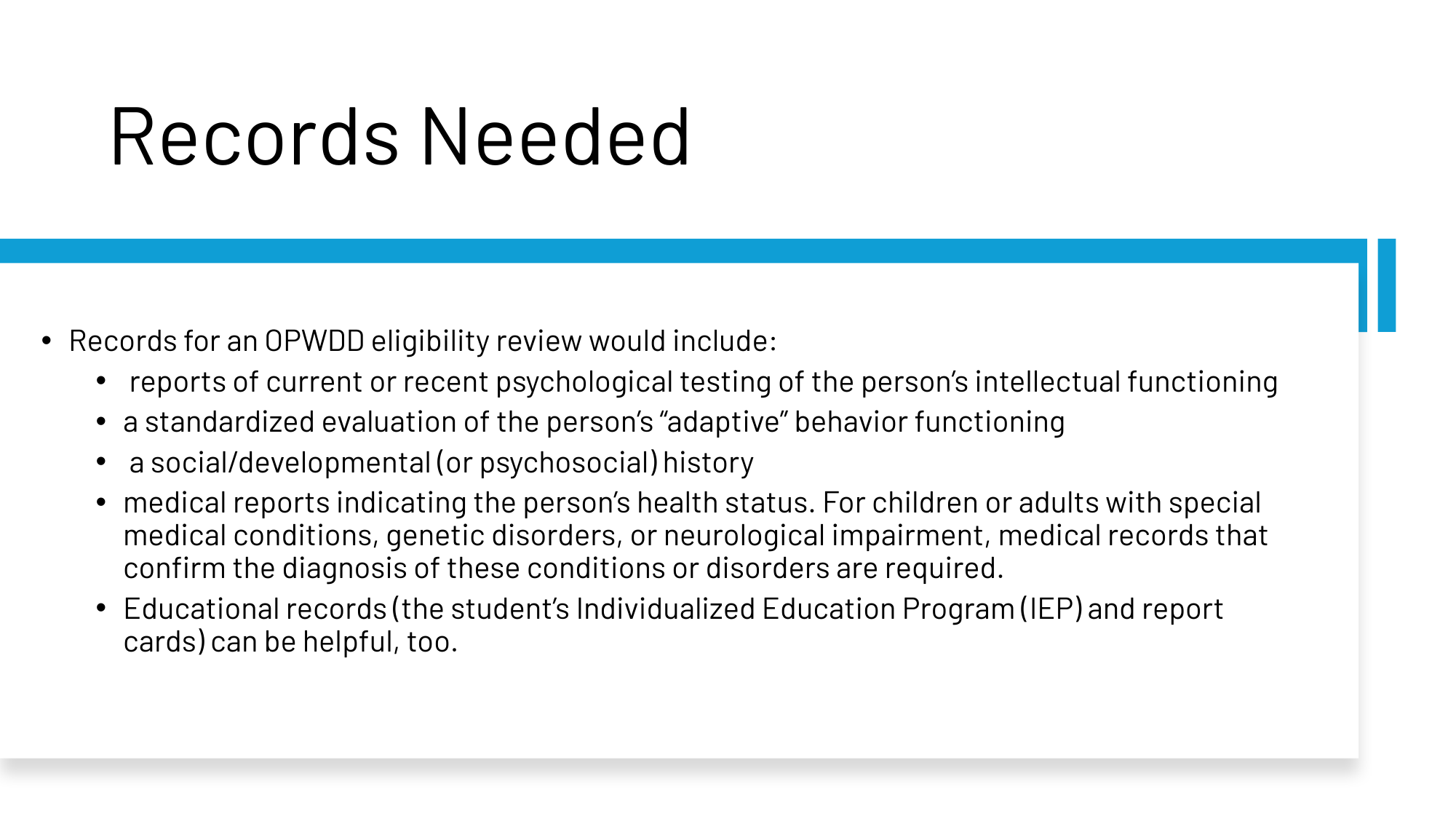

# Records Needed

Records for an OPWDD eligibility review would include:
 reports of current or recent psychological testing of the person’s intellectual functioning
a standardized evaluation of the person’s “adaptive” behavior functioning
 a social/developmental (or psychosocial) history
medical reports indicating the person’s health status. For children or adults with special medical conditions, genetic disorders, or neurological impairment, medical records that confirm the diagnosis of these conditions or disorders are required.
Educational records (the student’s Individualized Education Program (IEP) and report cards) can be helpful, too.